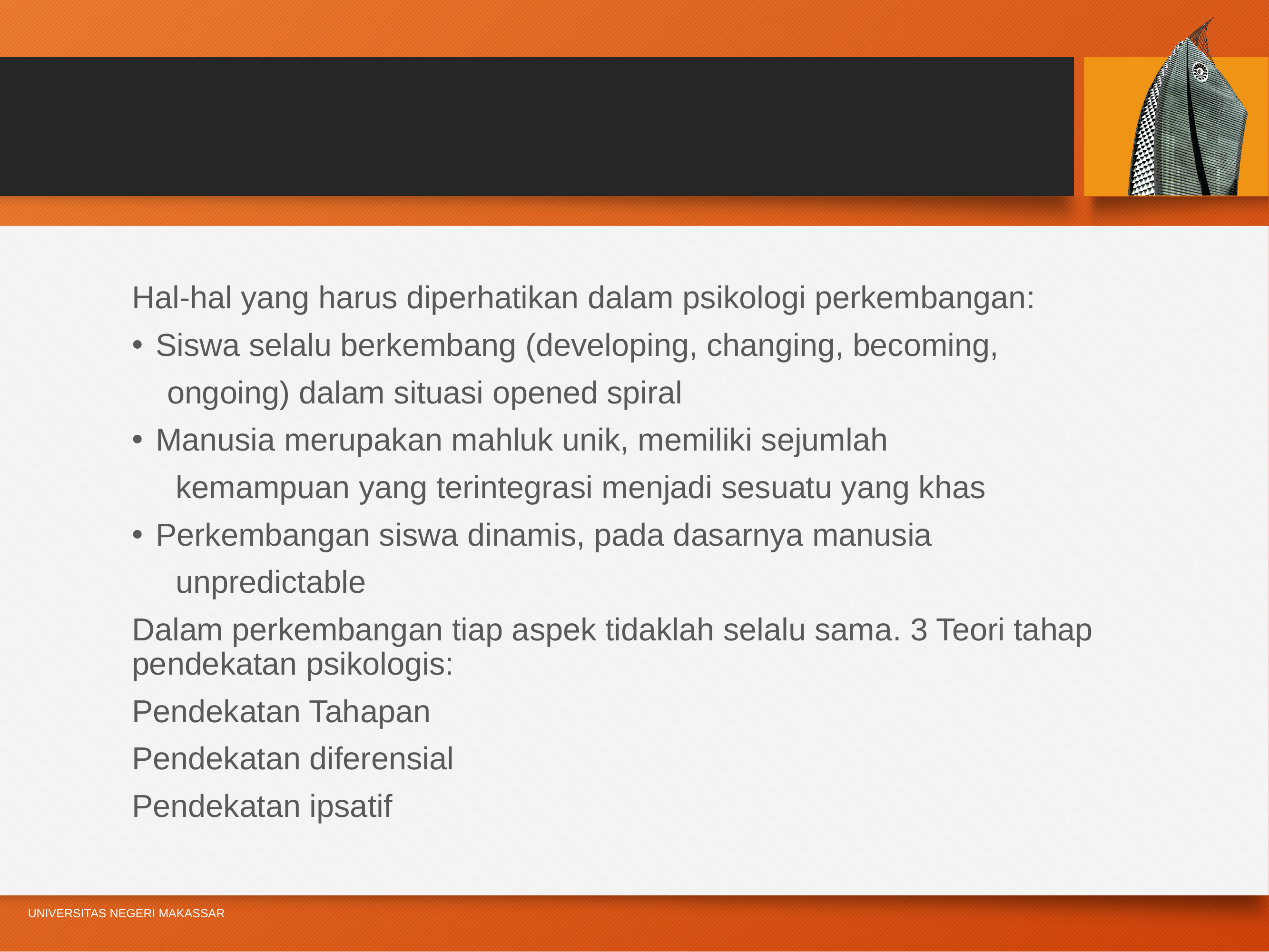

#
Hal-hal yang harus diperhatikan dalam psikologi perkembangan:
Siswa selalu berkembang (developing, changing, becoming,
    ongoing) dalam situasi opened spiral
Manusia merupakan mahluk unik, memiliki sejumlah
     kemampuan yang terintegrasi menjadi sesuatu yang khas
Perkembangan siswa dinamis, pada dasarnya manusia
     unpredictable
Dalam perkembangan tiap aspek tidaklah selalu sama. 3 Teori tahap pendekatan psikologis:
Pendekatan Tahapan
Pendekatan diferensial
Pendekatan ipsatif